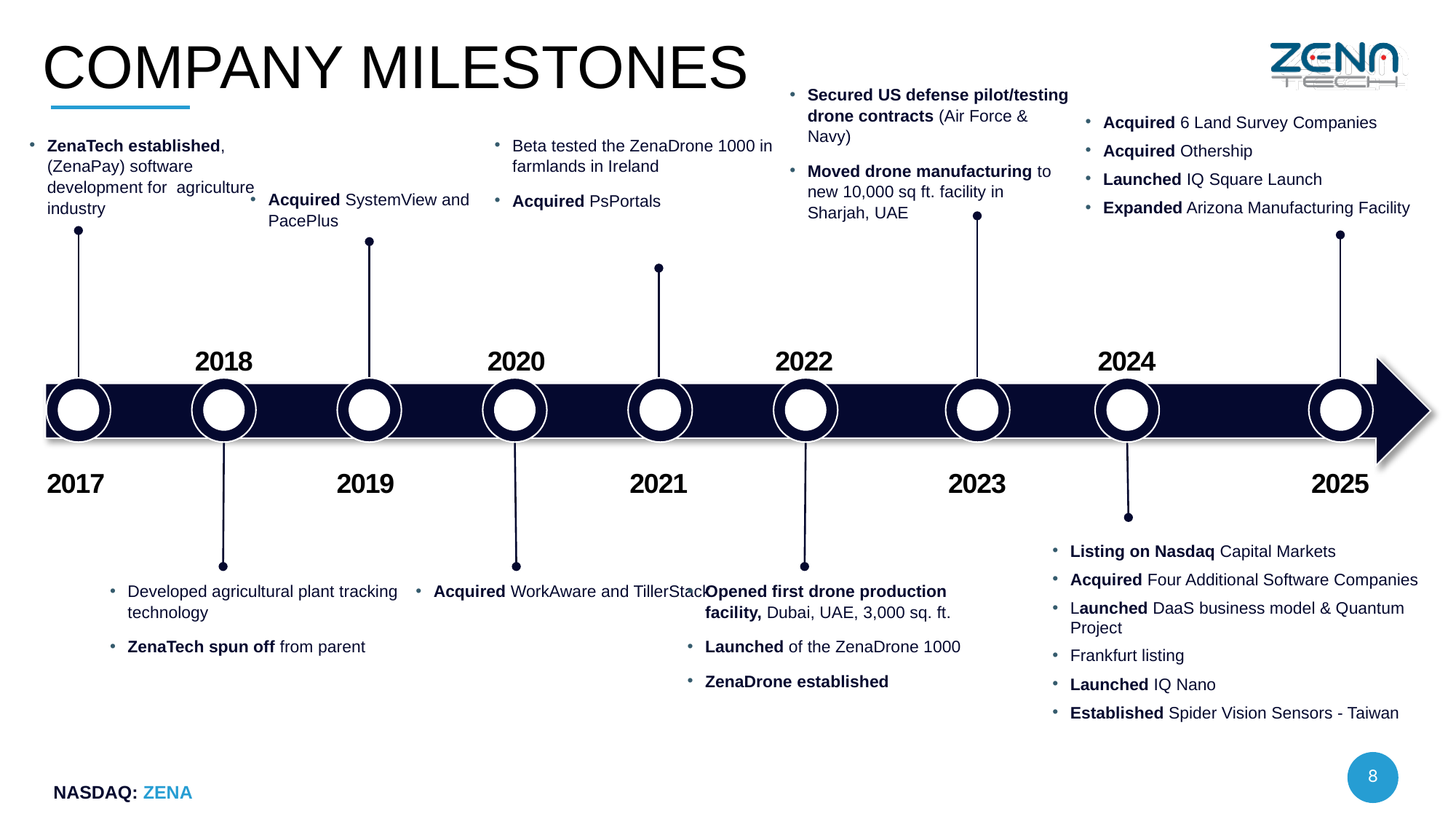

# COMPANY MILESTONES
Secured US defense pilot/testing drone contracts (Air Force & Navy)
Moved drone manufacturing to new 10,000 sq ft. facility in Sharjah, UAE
Acquired 6 Land Survey Companies
Acquired Othership
Launched IQ Square Launch
Expanded Arizona Manufacturing Facility
ZenaTech established,  (ZenaPay) software development for  agriculture industry
Beta tested the ZenaDrone 1000 in farmlands in Ireland
Acquired PsPortals
Acquired SystemView and PacePlus
2018
2020
2022
2024

2017
2019
2021
2023
2025
Listing on Nasdaq Capital Markets
Acquired Four Additional Software Companies
Launched DaaS business model & Quantum Project
Frankfurt listing
Launched IQ Nano
Established Spider Vision Sensors - Taiwan
Developed agricultural plant tracking technology
ZenaTech spun off from parent

Acquired WorkAware and TillerStack
Opened first drone production facility, Dubai, UAE, 3,000 sq. ft.
Launched of the ZenaDrone 1000
ZenaDrone established
8